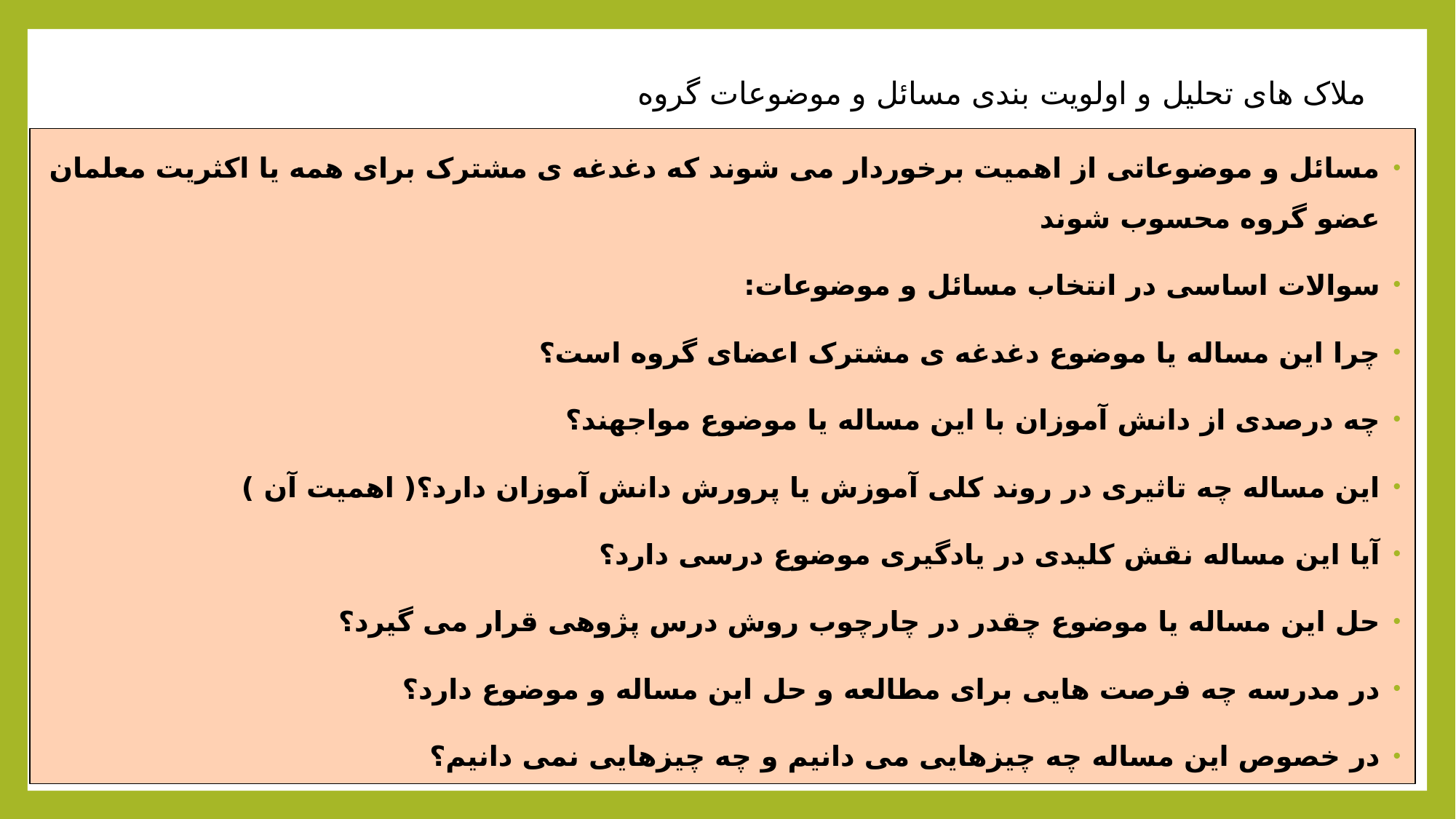

# ملاک های تحلیل و اولویت بندی مسائل و موضوعات گروه
مسائل و موضوعاتی از اهمیت برخوردار می شوند که دغدغه ی مشترک برای همه یا اکثریت معلمان عضو گروه محسوب شوند
سوالات اساسی در انتخاب مسائل و موضوعات:
چرا این مساله یا موضوع دغدغه ی مشترک اعضای گروه است؟
چه درصدی از دانش آموزان با این مساله یا موضوع مواجهند؟
این مساله چه تاثیری در روند کلی آموزش یا پرورش دانش آموزان دارد؟( اهمیت آن )
آیا این مساله نقش کلیدی در یادگیری موضوع درسی دارد؟
حل این مساله یا موضوع چقدر در چارچوب روش درس پژوهی قرار می گیرد؟
در مدرسه چه فرصت هایی برای مطالعه و حل این مساله و موضوع دارد؟
در خصوص این مساله چه چیزهایی می دانیم و چه چیزهایی نمی دانیم؟